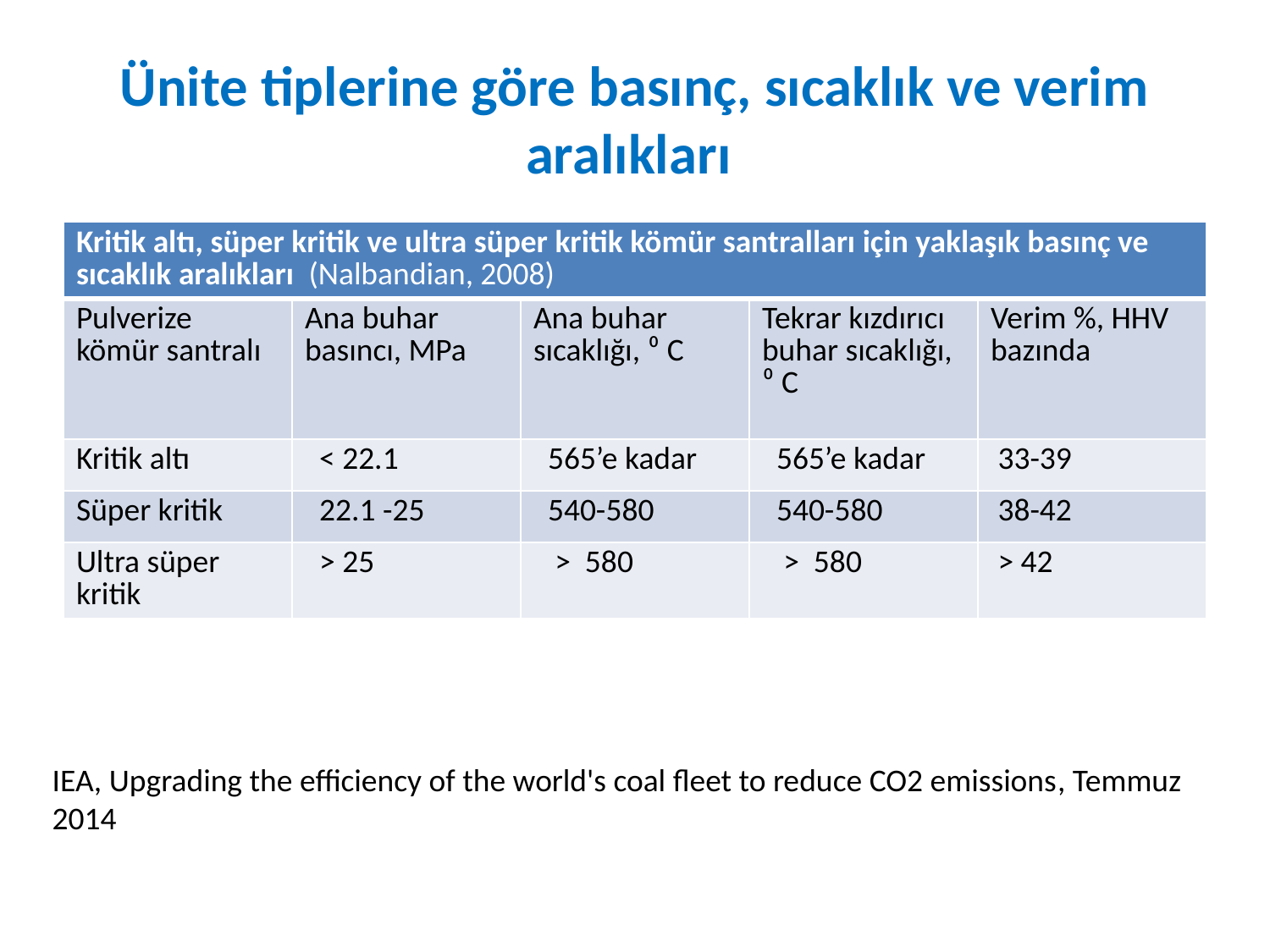

# Ünite tiplerine göre basınç, sıcaklık ve verim aralıkları
| Kritik altı, süper kritik ve ultra süper kritik kömür santralları için yaklaşık basınç ve sıcaklık aralıkları (Nalbandian, 2008) |  |  |  |  |
| --- | --- | --- | --- | --- |
| Pulverize kömür santralı | Ana buhar basıncı, MPa | Ana buhar sıcaklığı, ⁰ C | Tekrar kızdırıcı buhar sıcaklığı, ⁰ C | Verim %, HHV bazında |
| Kritik altı | < 22.1 | 565’e kadar | 565’e kadar | 33-39 |
| Süper kritik | 22.1 -25 | 540-580 | 540-580 | 38-42 |
| Ultra süper kritik | > 25 | > 580 | > 580 | > 42 |
IEA, Upgrading the efficiency of the world's coal fleet to reduce CO2 emissions, Temmuz 2014